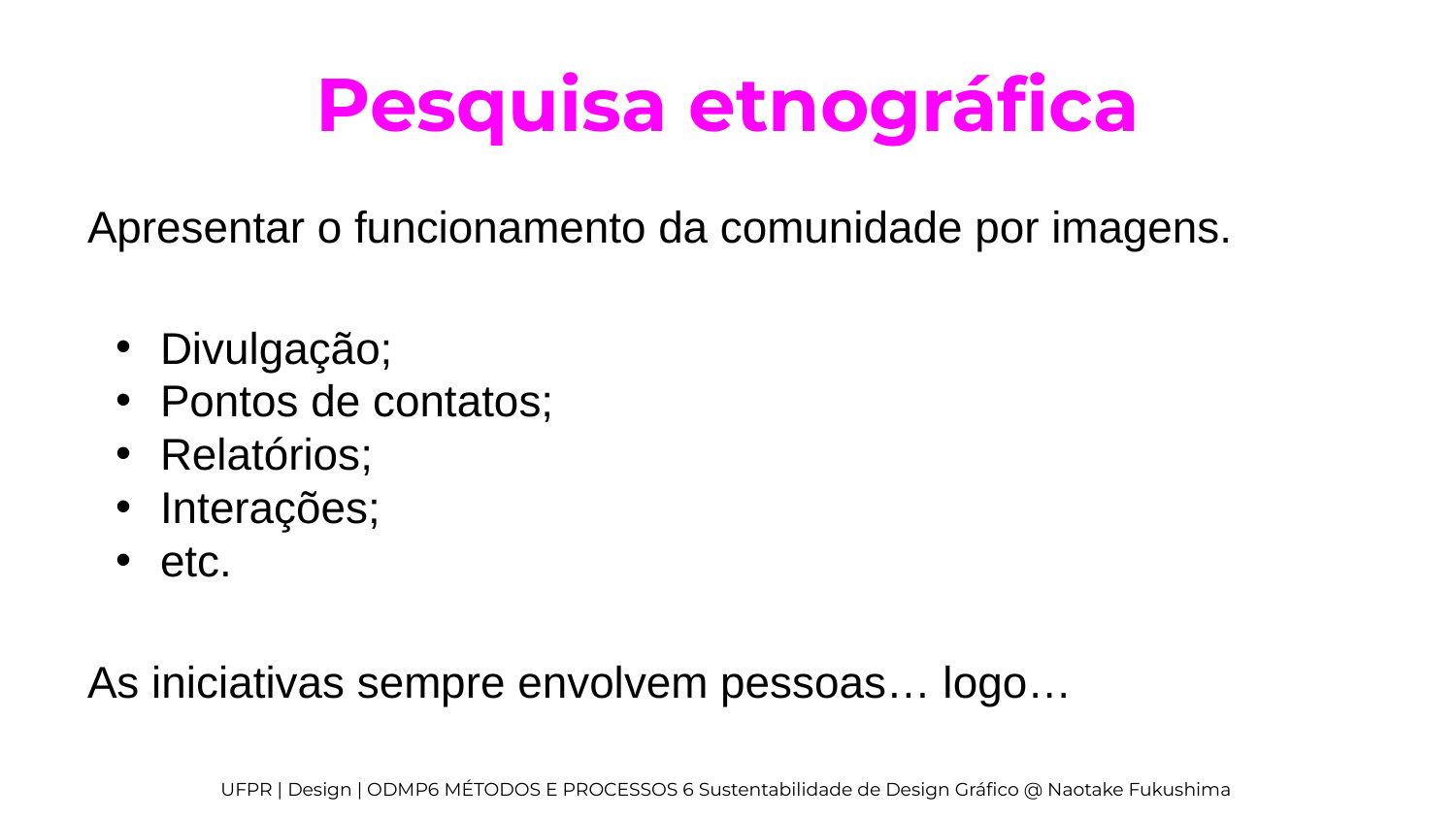

# Pesquisa etnográfica
Apresentar o funcionamento da comunidade por imagens.

Divulgação;
Pontos de contatos;
Relatórios;
Interações;
etc.

As iniciativas sempre envolvem pessoas… logo…